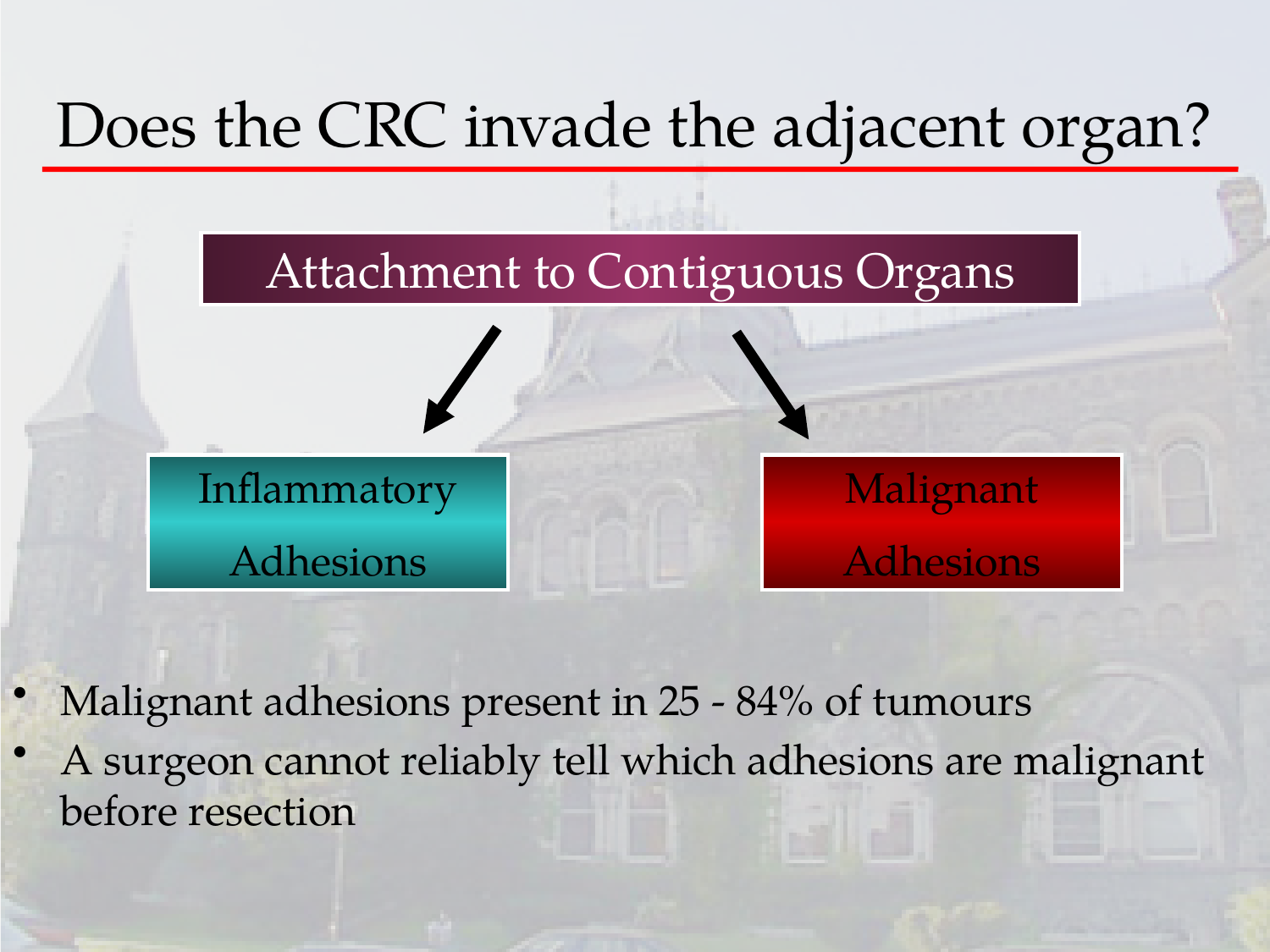

# Does the CRC invade the adjacent organ?

Attachment to Contiguous Organs

Inflammatory
Adhesions
Malignant
Adhesions
Malignant adhesions present in 25 - 84% of tumours
A surgeon cannot reliably tell which adhesions are malignant before resection